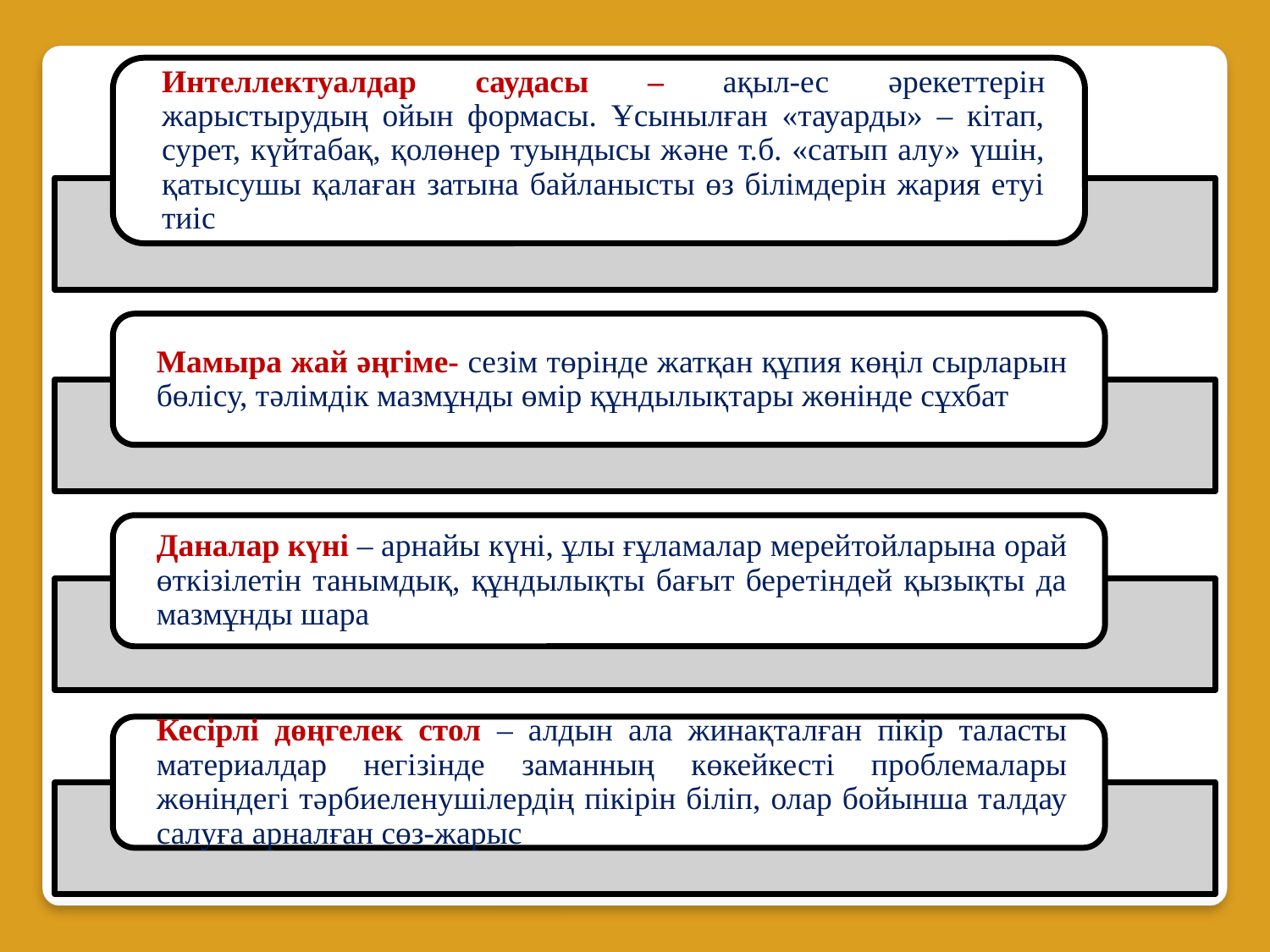

Интеллектуалдар саудасы – ақыл-ес əрекеттерін жарыстырудың ойын формасы. Ұсынылған «тауарды» – кітап, сурет, күйтабақ, қолөнер туындысы жəне т.б. «сатып алу» үшін, қатысушы қалаған затына байланысты өз білімдерін жария етуі тиіс
Мамыра жай əңгіме- сезім төрінде жатқан құпия көңіл сырларын бөлісу, тəлімдік мазмұнды өмір құндылықтары жөнінде сұхбат
Даналар күні – арнайы күні, ұлы ғұламалар мерейтойларына орай өткізілетін танымдық, құндылықты бағыт беретіндей қызықты да мазмұнды шара
Кесірлі дөңгелек стол – алдын ала жинақталған пікір таласты материалдар негізінде заманның көкейкесті проблемалары жөніндегі тəрбиеленушілердің пікірін біліп, олар бойынша талдау салуға арналған сөз-жарыс